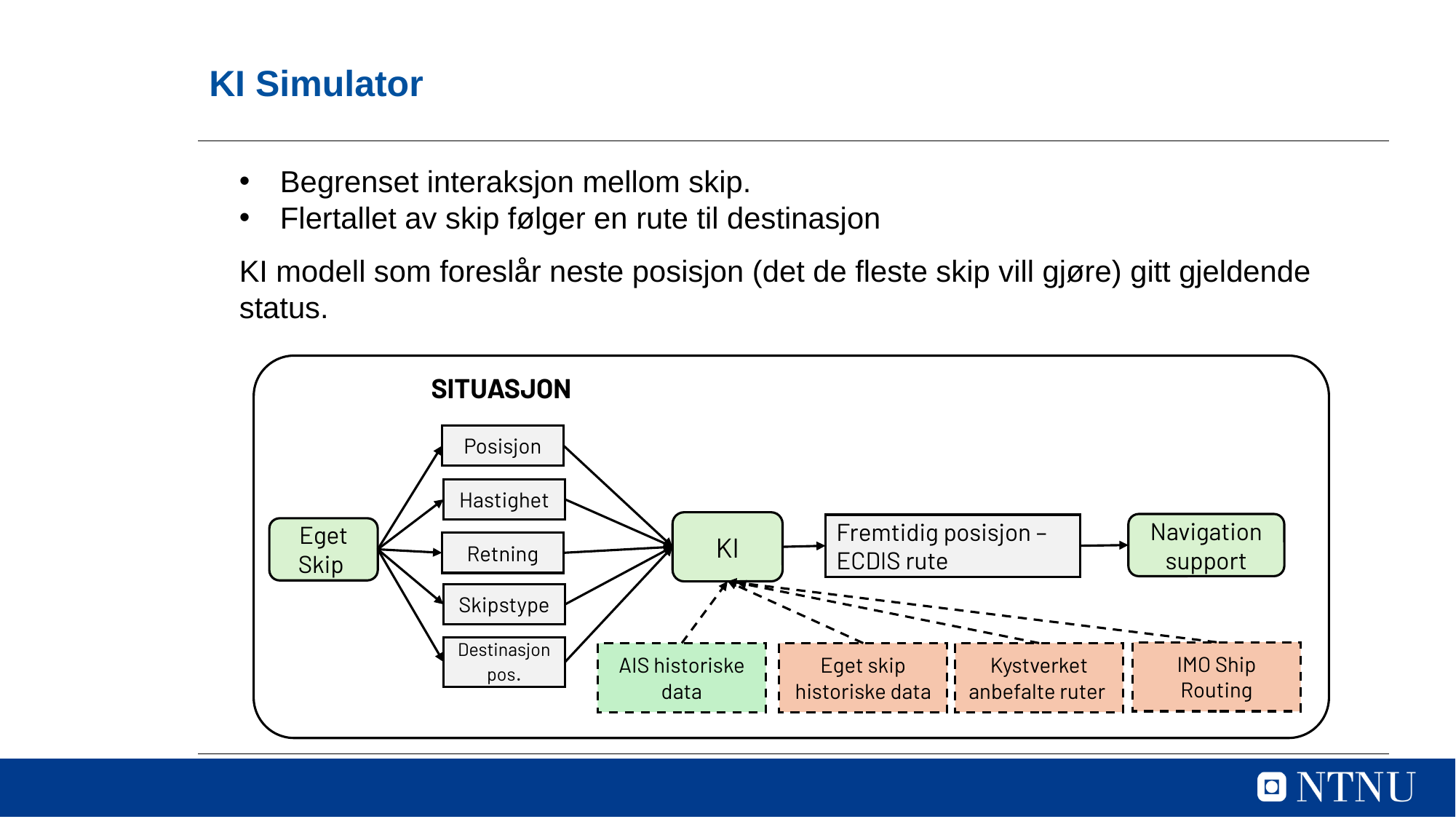

# KI Simulator
Begrenset interaksjon mellom skip.
Flertallet av skip følger en rute til destinasjon
KI modell som foreslår neste posisjon (det de fleste skip vill gjøre) gitt gjeldende status.

SITUASJON
Posisjon
Hastighet
KI
Navigation support
Fremtidig posisjon – ECDIS rute
Eget Skip
Retning
Skipstype
Destinasjon pos.
IMO Ship Routing
Eget skip historiske data
Kystverket anbefalte ruter
AIS historiske data